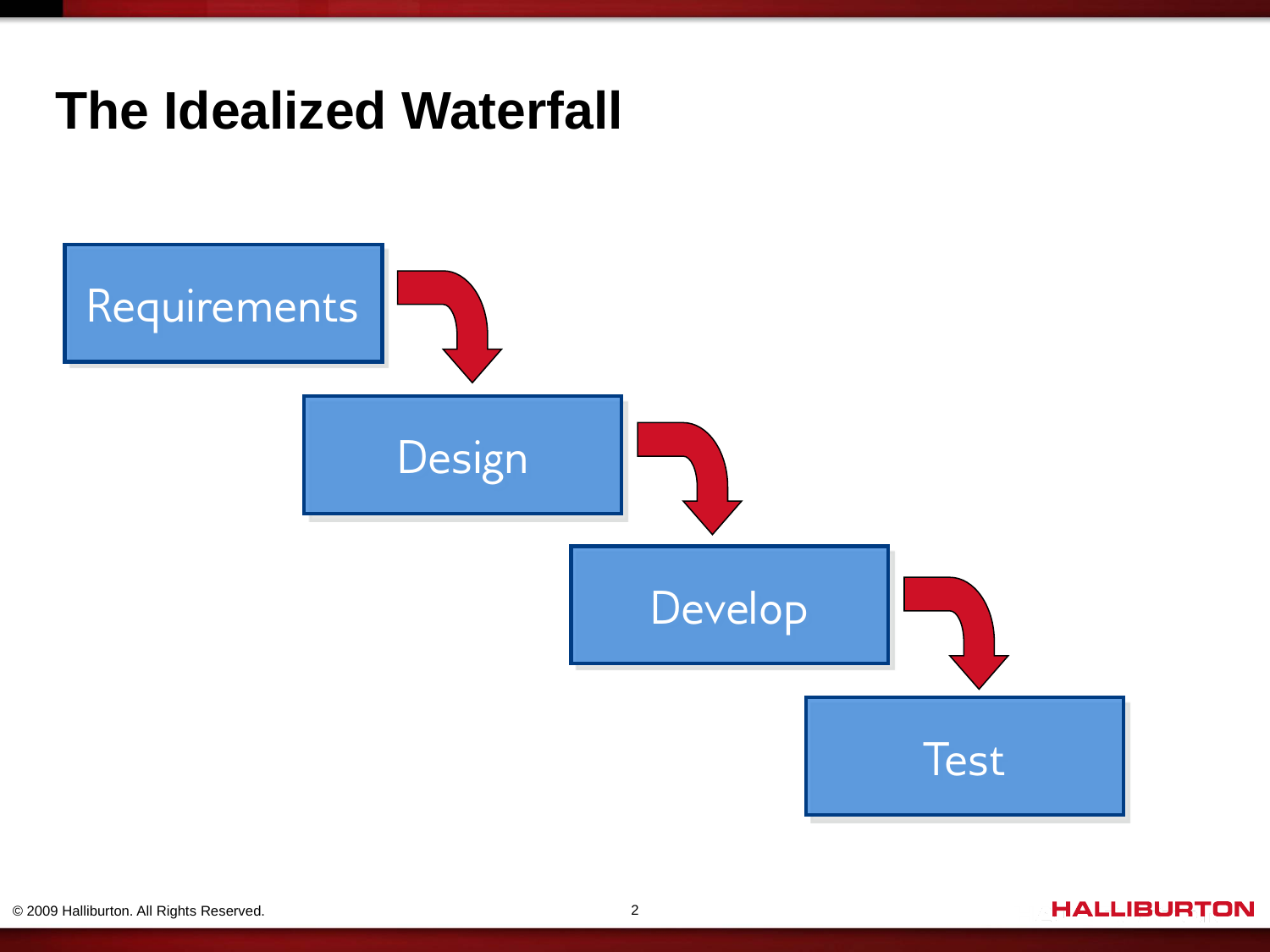

The Idealized Waterfall
Requirements

Design

Develop

Test